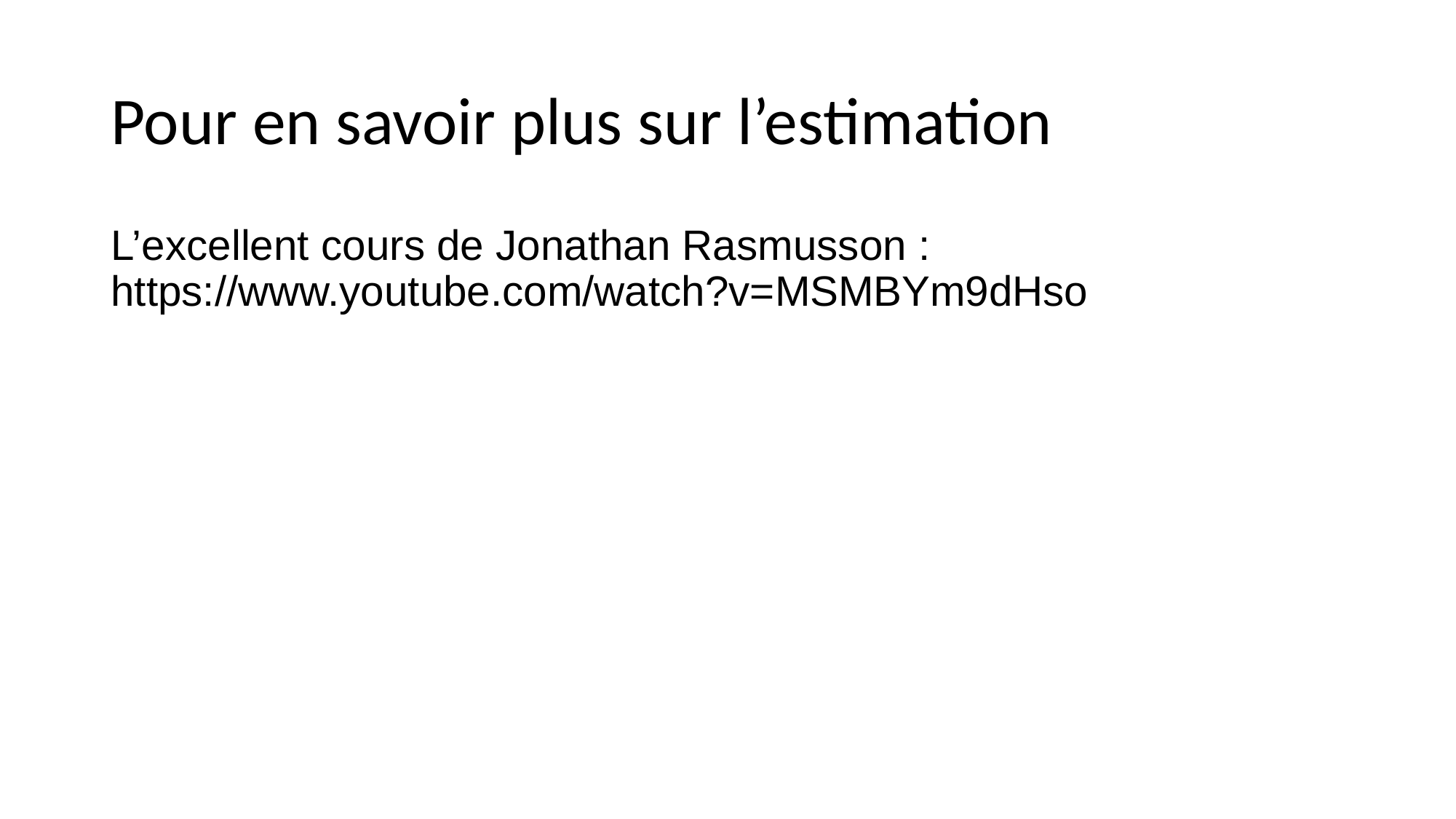

# Pour en savoir plus sur l’estimation
L’excellent cours de Jonathan Rasmusson : https://www.youtube.com/watch?v=MSMBYm9dHso